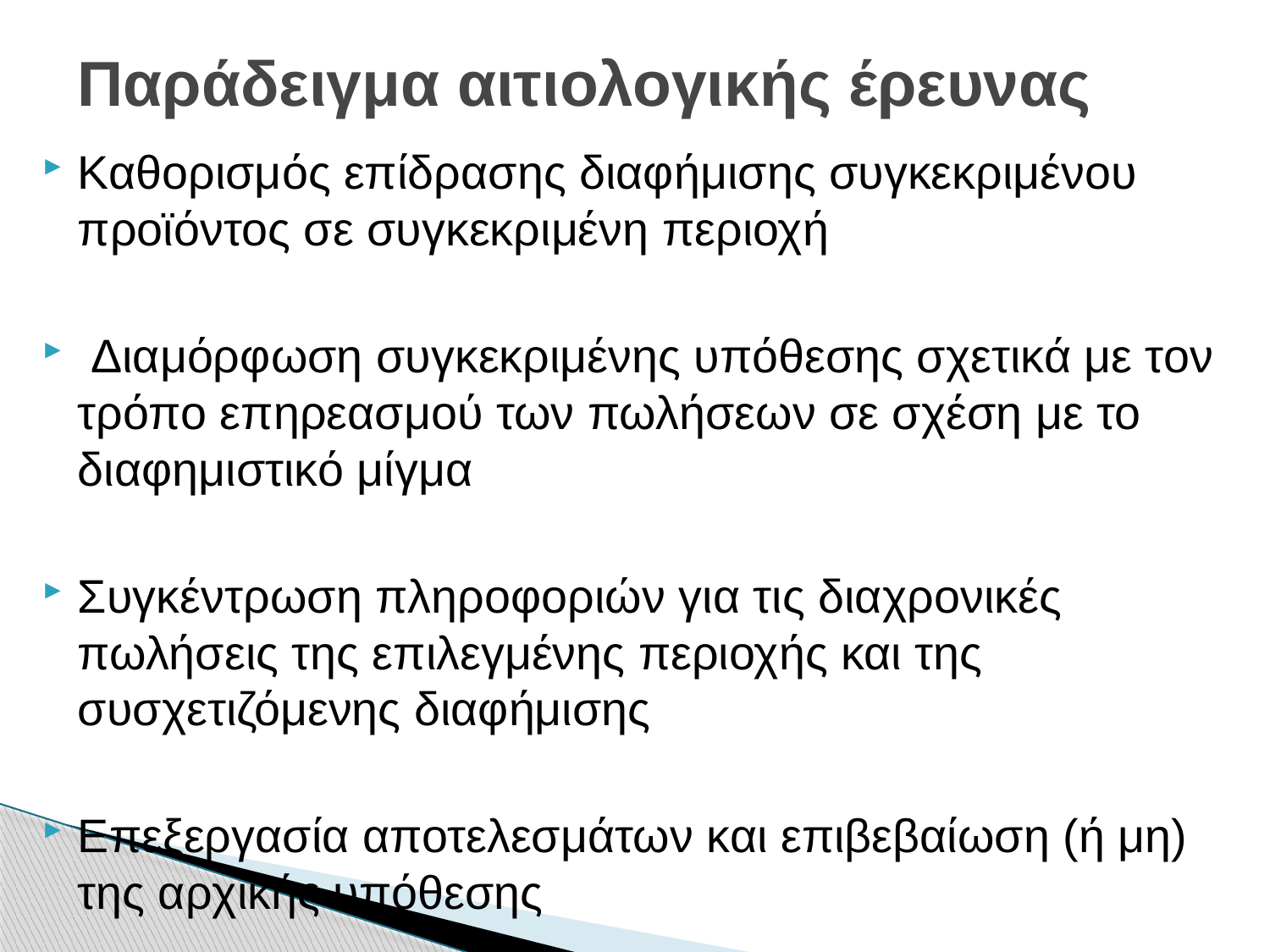

# Παράδειγμα αιτιολογικής έρευνας
Καθορισμός επίδρασης διαφήμισης συγκεκριμένου προϊόντος σε συγκεκριμένη περιοχή

 Διαμόρφωση συγκεκριμένης υπόθεσης σχετικά με τον τρόπο επηρεασμού των πωλήσεων σε σχέση με το διαφημιστικό μίγμα

Συγκέντρωση πληροφοριών για τις διαχρονικές πωλήσεις της επιλεγμένης περιοχής και της συσχετιζόμενης διαφήμισης

Επεξεργασία αποτελεσμάτων και επιβεβαίωση (ή μη) της αρχικής υπόθεσης